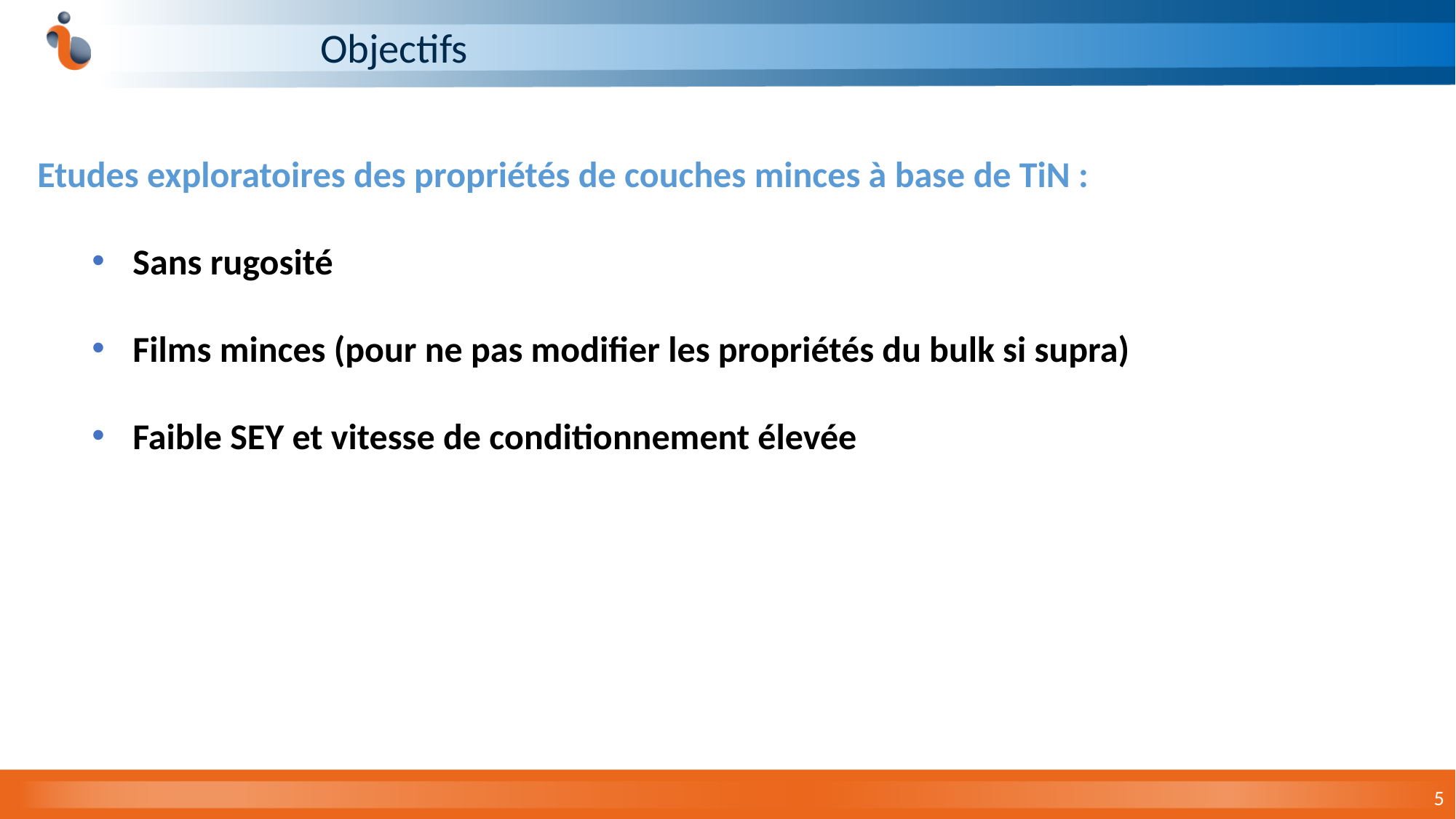

# Objectifs
Etudes exploratoires des propriétés de couches minces à base de TiN :

Sans rugosité

Films minces (pour ne pas modifier les propriétés du bulk si supra)

Faible SEY et vitesse de conditionnement élevée
5